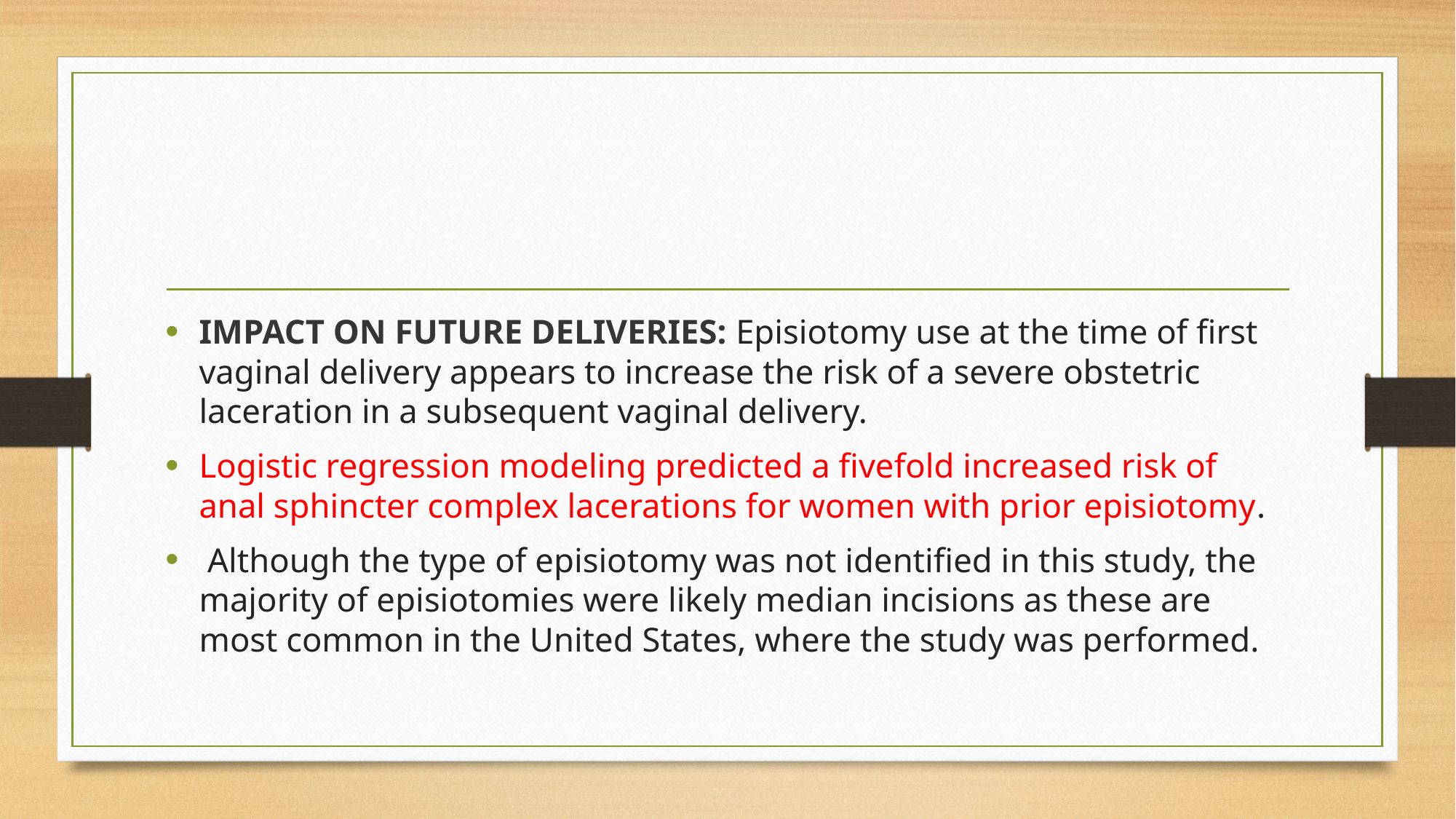

#
IMPACT ON FUTURE DELIVERIES: Episiotomy use at the time of first vaginal delivery appears to increase the risk of a severe obstetric laceration in a subsequent vaginal delivery.
Logistic regression modeling predicted a fivefold increased risk of anal sphincter complex lacerations for women with prior episiotomy.
 Although the type of episiotomy was not identified in this study, the majority of episiotomies were likely median incisions as these are most common in the United States, where the study was performed.